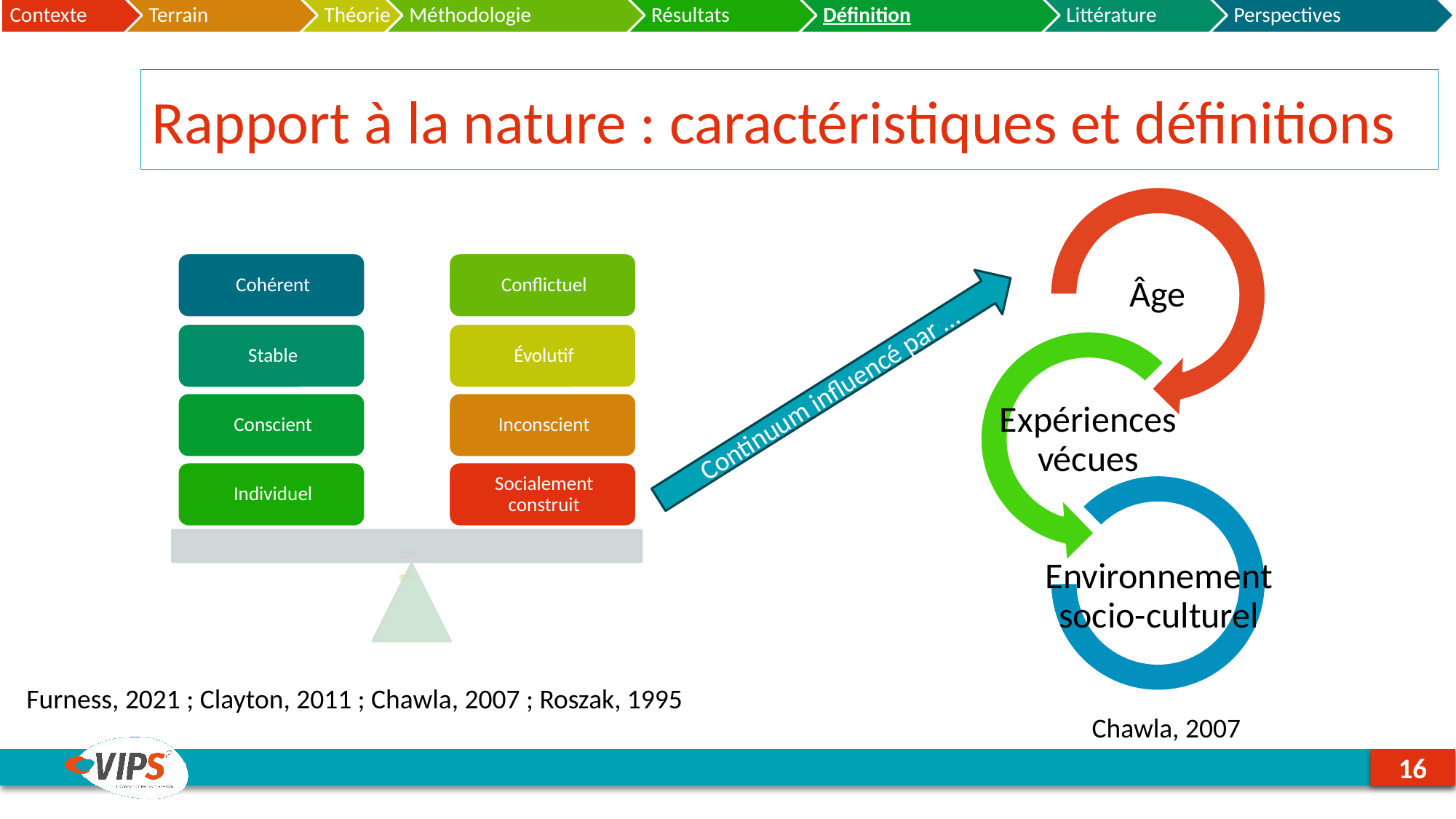

Contexte
Terrain
Théorie
Méthodologie
Résultats
Définition
Littérature
Perspectives
# Rapport à la nature : caractéristiques et définitions

Socialement construit
Inconscient
Évolutif
Conflictuel
Individuel
Conscient
Stable
Cohérent
Âge
Expériences vécues
Environnement socio-culturel
Continuum influencé par …
Furness, 2021 ; Clayton, 2011 ; Chawla, 2007 ; Roszak, 1995
Chawla, 2007
16